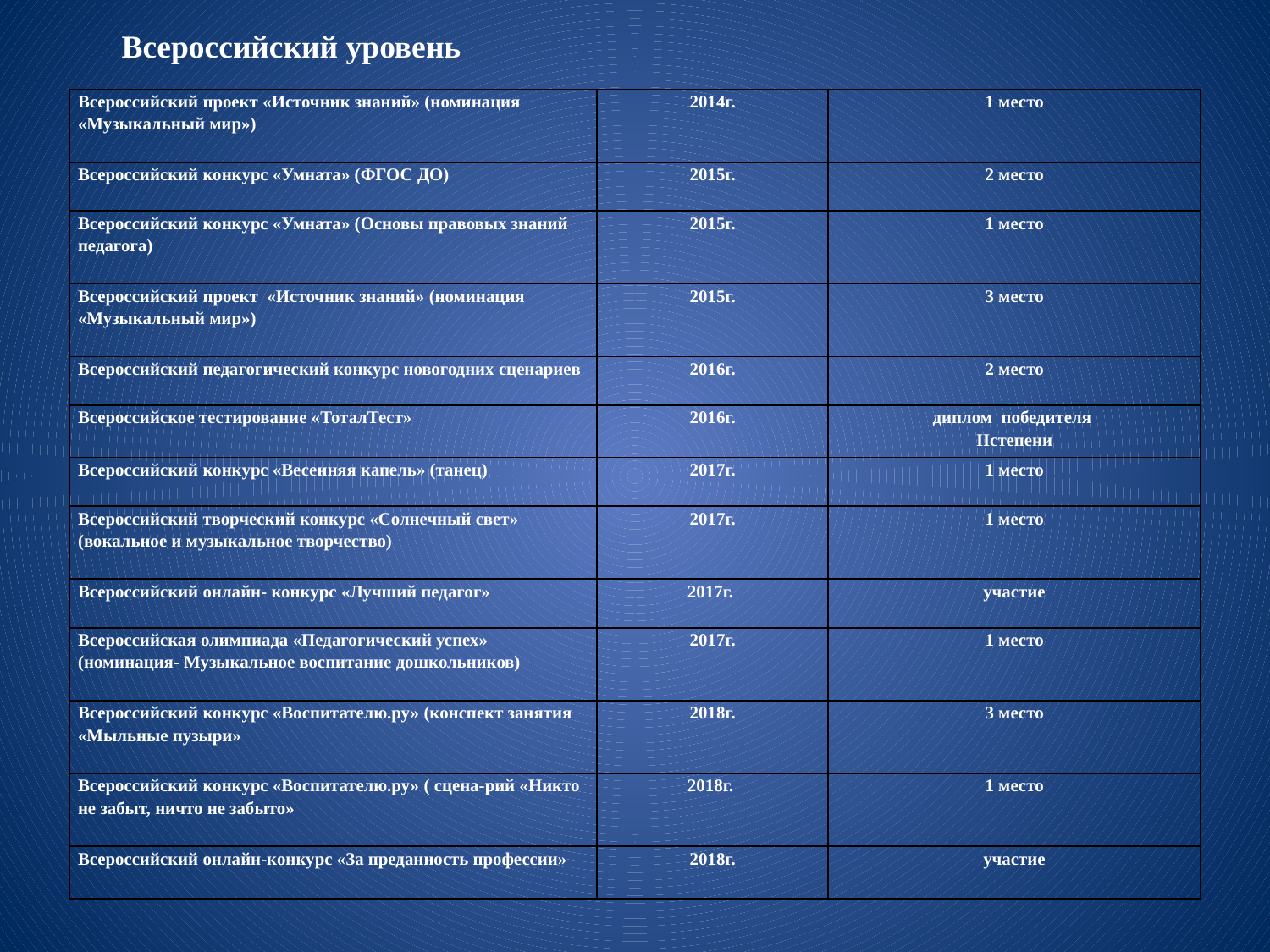

Всероссийский уровень
| Всероссийский проект «Источник знаний» (номинация «Музыкальный мир») | 2014г. | 1 место |
| --- | --- | --- |
| Всероссийский конкурс «Умната» (ФГОС ДО) | 2015г. | 2 место |
| Всероссийский конкурс «Умната» (Основы правовых знаний педагога) | 2015г. | 1 место |
| Всероссийский проект «Источник знаний» (номинация «Музыкальный мир») | 2015г. | 3 место |
| Всероссийский педагогический конкурс новогодних сценариев | 2016г. | 2 место |
| Всероссийское тестирование «ТоталТест» | 2016г. | диплом победителя IIстепени |
| Всероссийский конкурс «Весенняя капель» (танец) | 2017г. | 1 место |
| Всероссийский творческий конкурс «Солнечный свет» (вокальное и музыкальное творчество) | 2017г. | 1 место |
| Всероссийский онлайн- конкурс «Лучший педагог» | 2017г. | участие |
| Всероссийская олимпиада «Педагогический успех» (номинация- Музыкальное воспитание дошкольников) | 2017г. | 1 место |
| Всероссийский конкурс «Воспитателю.ру» (конспект занятия «Мыльные пузыри» | 2018г. | 3 место |
| Всероссийский конкурс «Воспитателю.ру» ( сцена-рий «Никто не забыт, ничто не забыто» | 2018г. | 1 место |
| Всероссийский онлайн-конкурс «За преданность профессии» | 2018г. | участие |